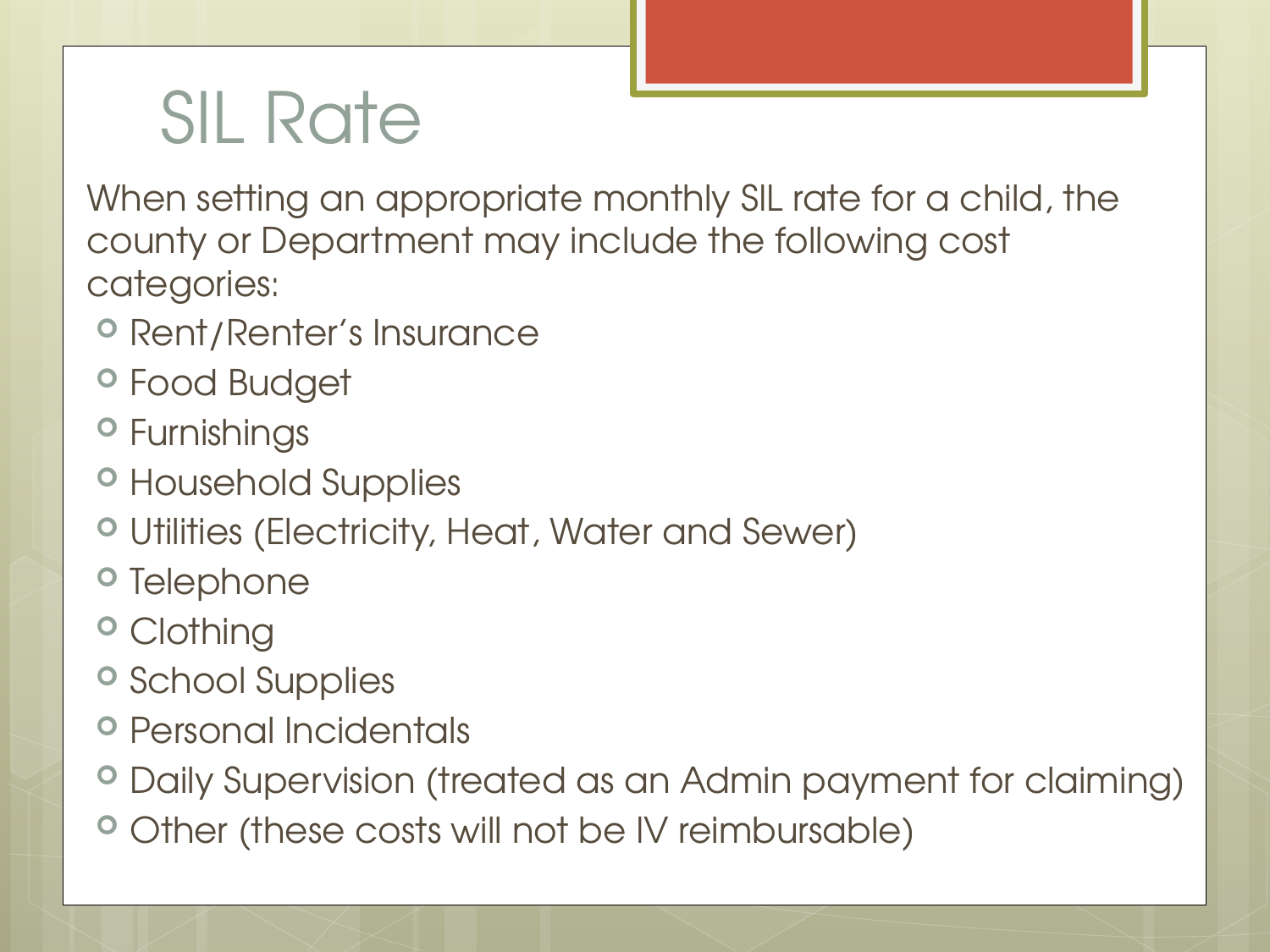

# SIL Rate
When setting an appropriate monthly SIL rate for a child, the county or Department may include the following cost categories:
Rent/Renter’s Insurance
Food Budget
Furnishings
Household Supplies
Utilities (Electricity, Heat, Water and Sewer)
Telephone
Clothing
School Supplies
Personal Incidentals
Daily Supervision (treated as an Admin payment for claiming)
Other (these costs will not be IV reimbursable)